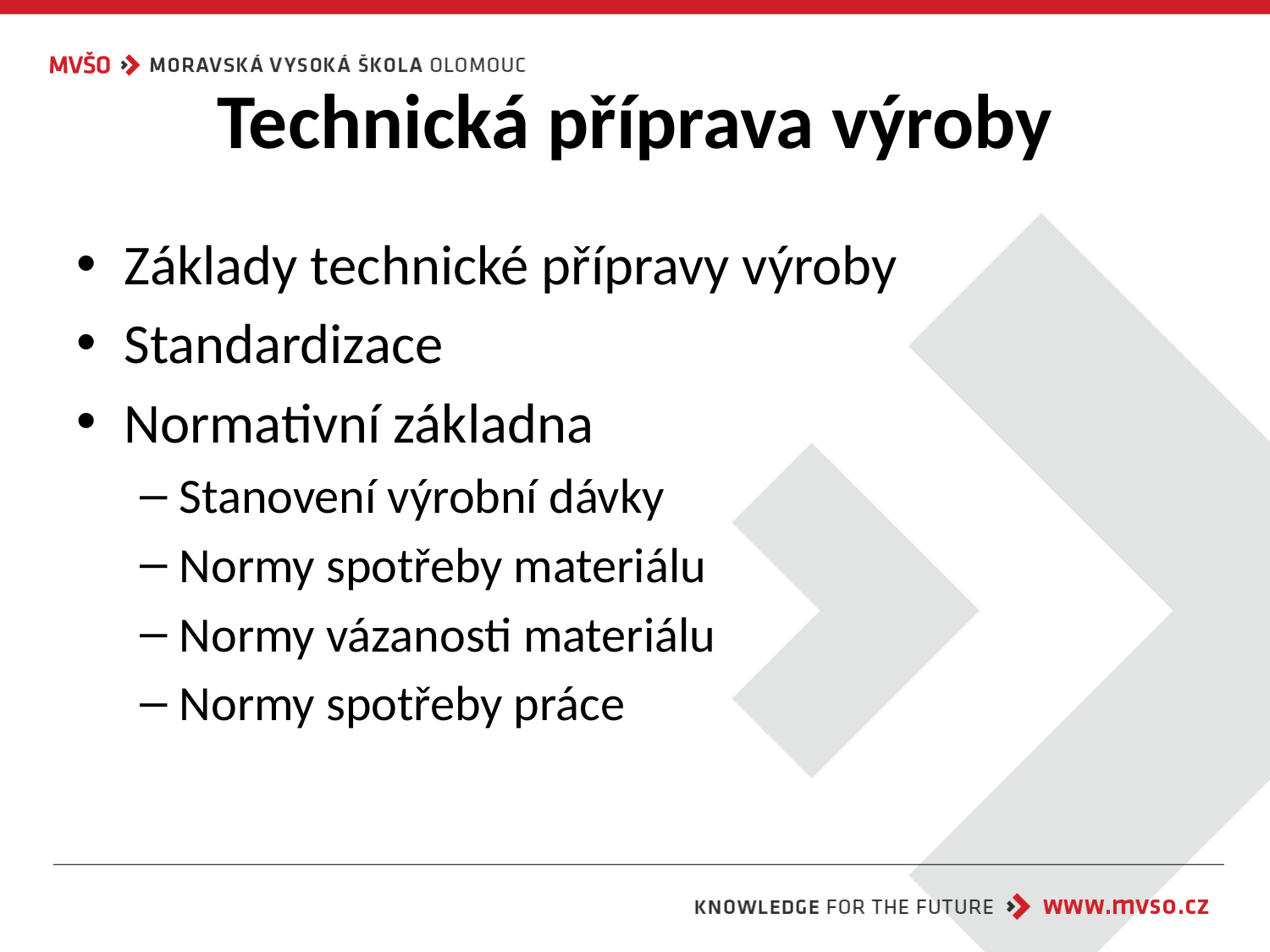

# Technická příprava výroby
Základy technické přípravy výroby
Standardizace
Normativní základna
Stanovení výrobní dávky
Normy spotřeby materiálu
Normy vázanosti materiálu
Normy spotřeby práce